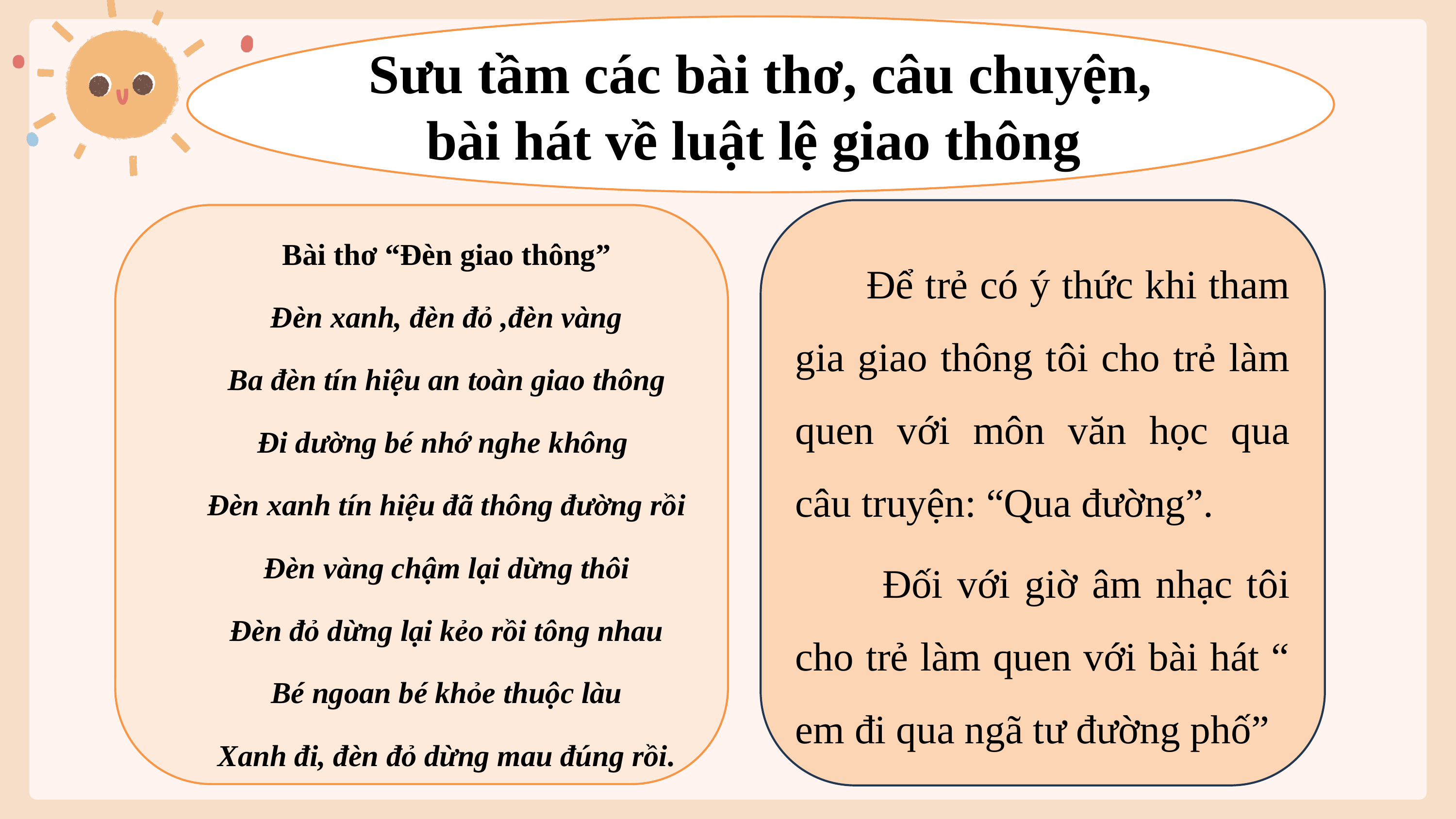

Sưu tầm các bài thơ, câu chuyện, bài hát về luật lệ giao thông

      Để trẻ có ý thức khi tham gia giao thông tôi cho trẻ làm quen với môn văn học qua câu truyện: “Qua đường”.
      Đối với giờ âm nhạc tôi cho trẻ làm quen với bài hát “ em đi qua ngã tư đường phố”
Bài thơ “Đèn giao thông”
Đèn xanh, đèn đỏ ,đèn vàng
Ba đèn tín hiệu an toàn giao thông
Đi dường bé nhớ nghe không
Đèn xanh tín hiệu đã thông đường rồi
Đèn vàng chậm lại dừng thôi
Đèn đỏ dừng lại kẻo rồi tông nhau
Bé ngoan bé khỏe thuộc làu
Xanh đi, đèn đỏ dừng mau đúng rồi.